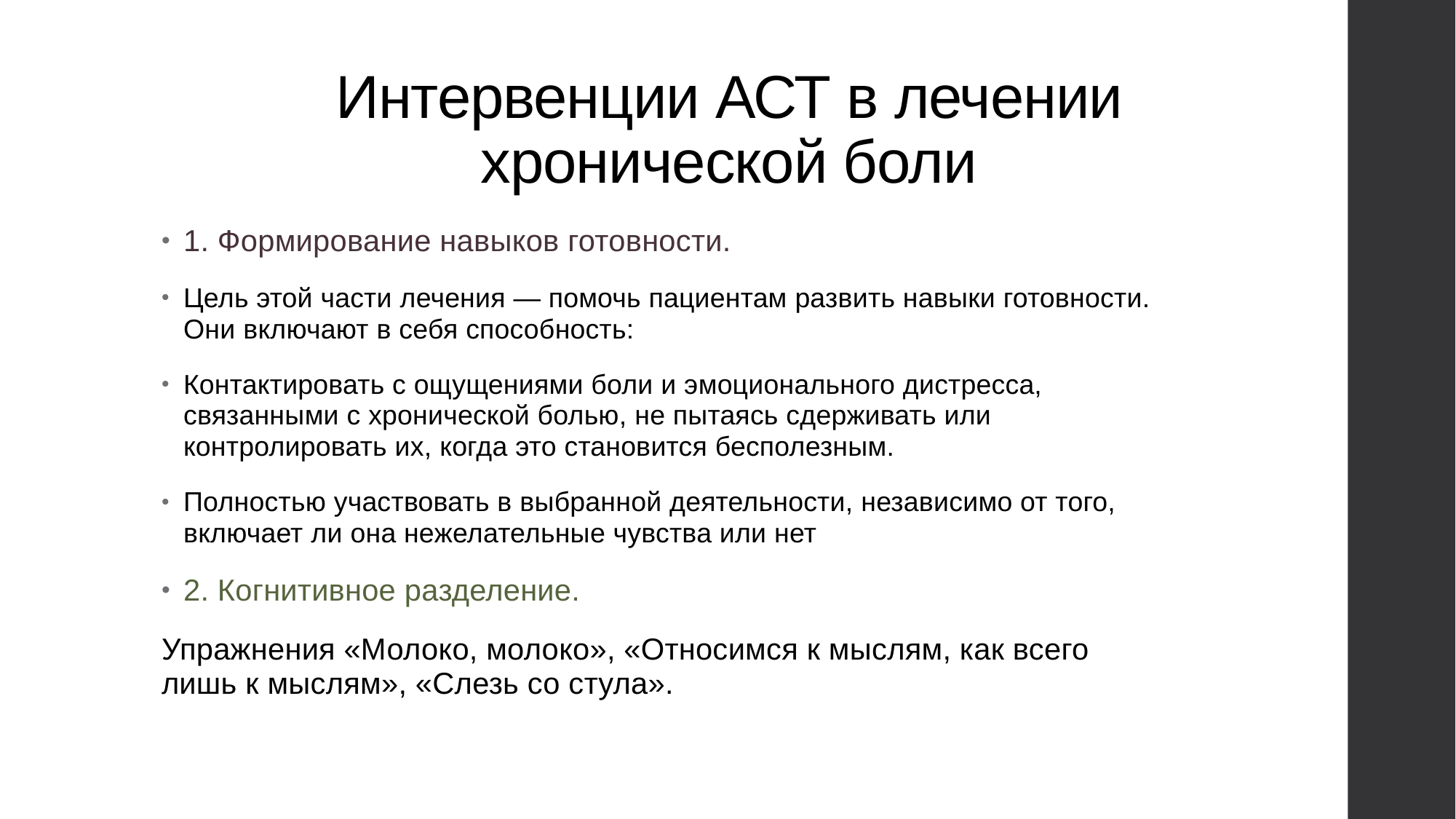

# Интервенции АСТ в лечении хронической боли
1. Формирование навыков готовности.
Цель этой части лечения — помочь пациентам развить навыки готовности. Они включают в себя способность:
Контактировать с ощущениями боли и эмоционального дистресса, связанными с хронической болью, не пытаясь сдерживать или контролировать их, когда это становится бесполезным.
Полностью участвовать в выбранной деятельности, независимо от того, включает ли она нежелательные чувства или нет
2. Когнитивное разделение.
Упражнения «Молоко, молоко», «Относимся к мыслям, как всего лишь к мыслям», «Слезь со стула».